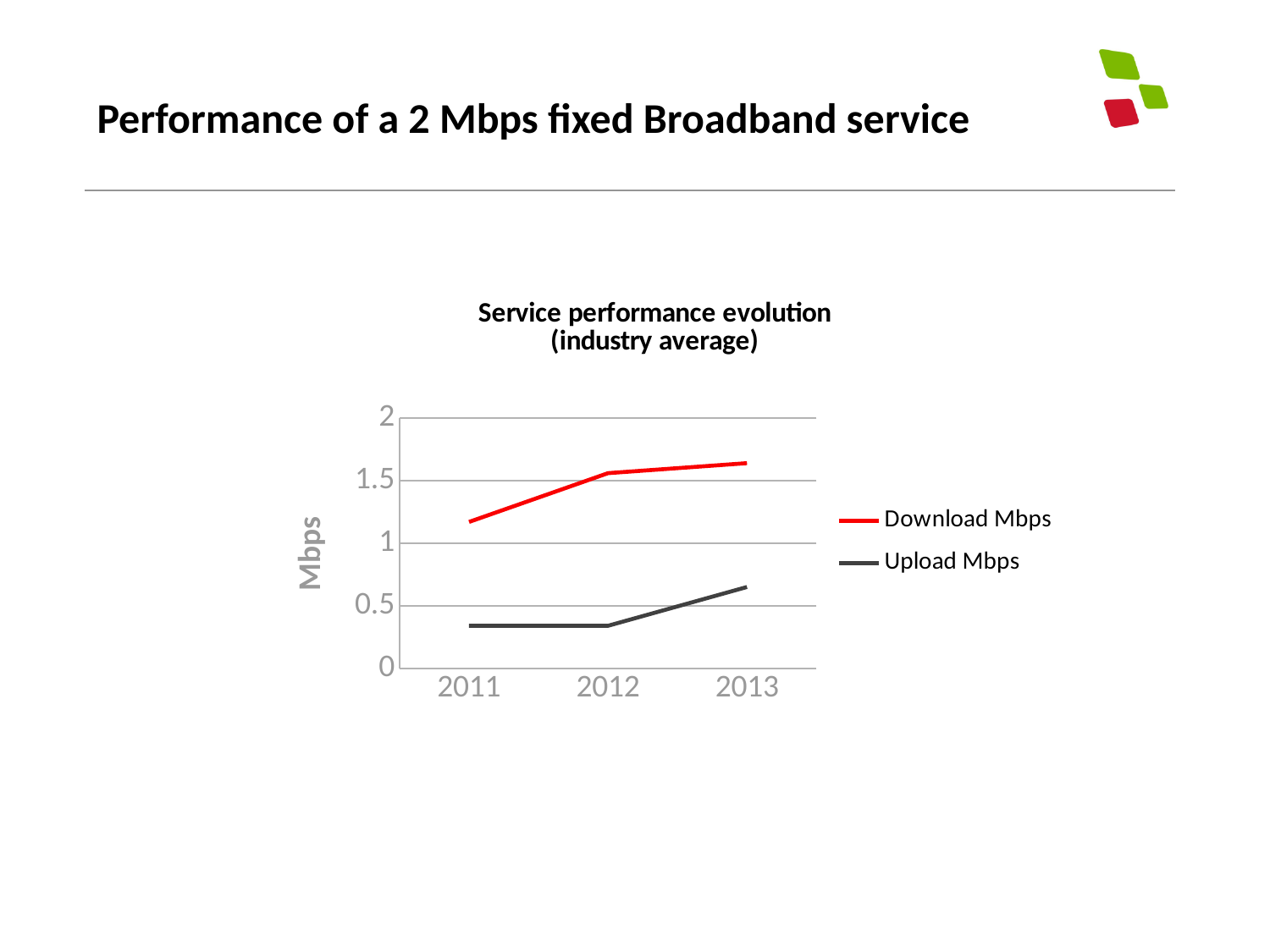

Performance of a 2 Mbps fixed Broadband service

### Chart: Service performance evolution
(industry average)

| Category | Download Mbps | Upload Mbps |
|---|---|---|
| 2011 | 1.1700000000000002 | 0.3400000000000001 |
| 2012 | 1.56 | 0.3400000000000001 |
| 2013 | 1.6400000000000001 | 0.6500000000000001 |